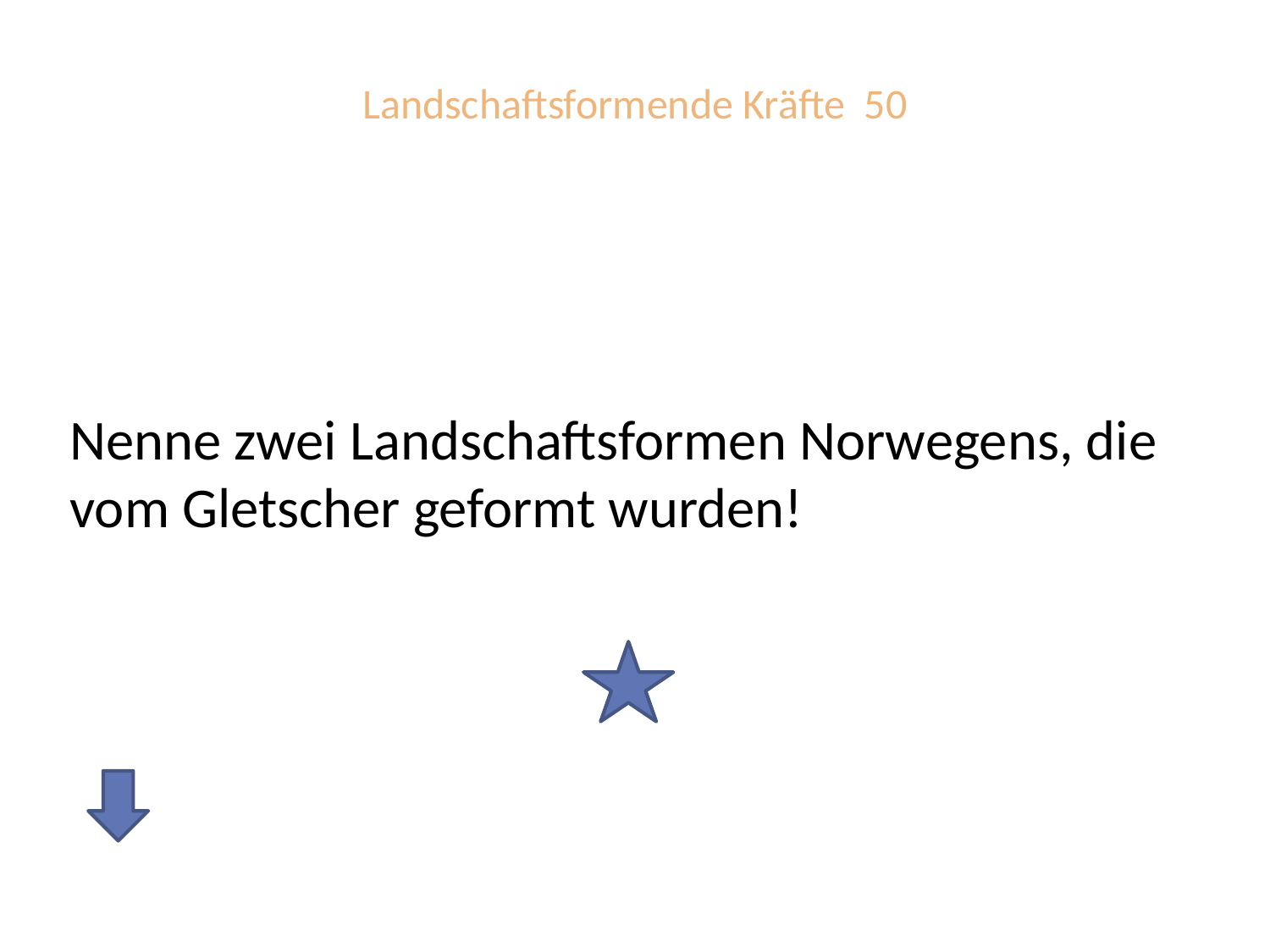

# Landschaftsformende Kräfte  50
Nenne zwei Landschaftsformen Norwegens, die vom Gletscher geformt wurden!